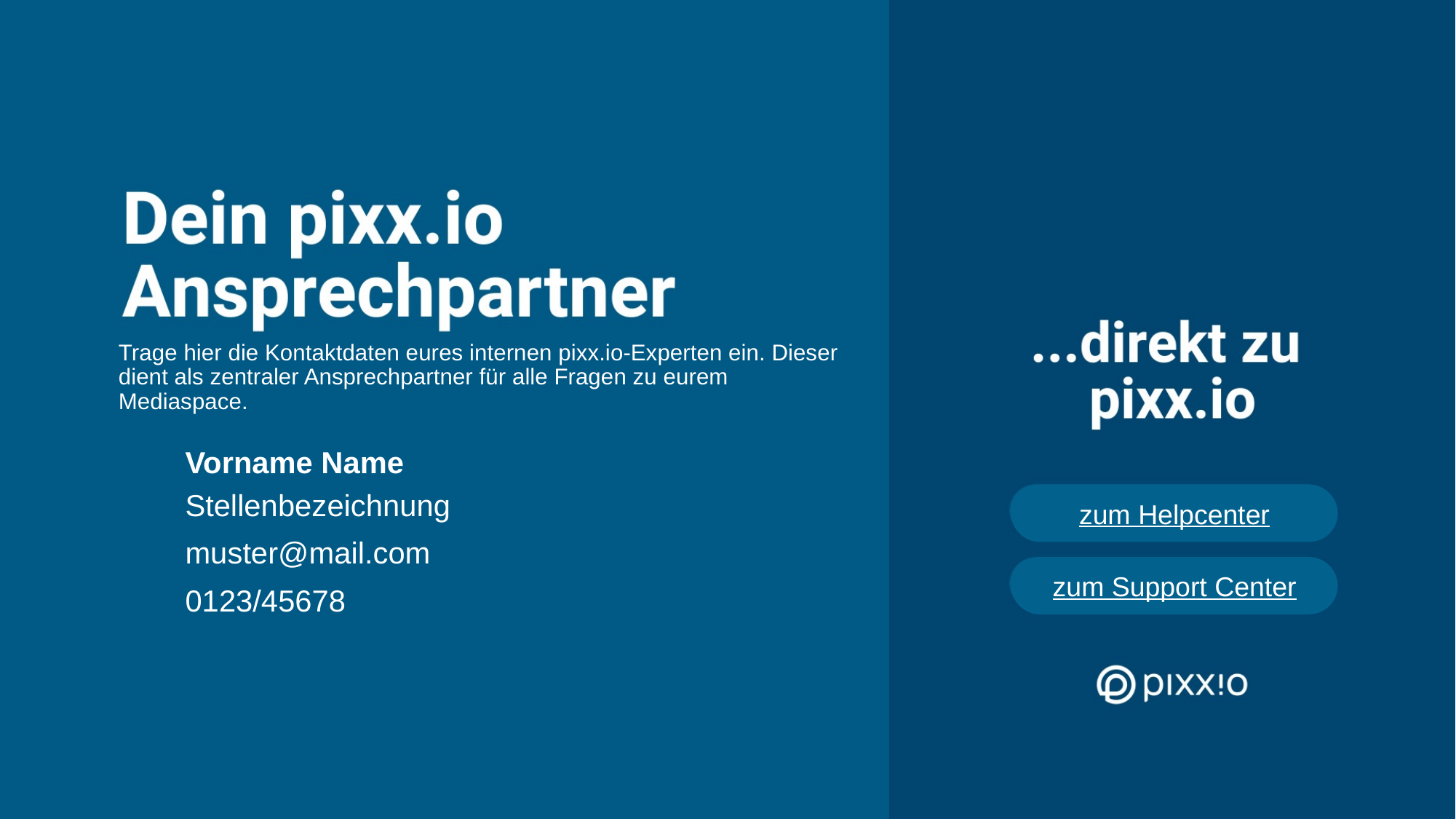

Trage hier die Kontaktdaten eures internen pixx.io-Experten ein. Dieser dient als zentraler Ansprechpartner für alle Fragen zu eurem Mediaspace.
Vorname Name

Stellenbezeichnung
muster@mail.com
0123/45678

zum Helpcenter
zum Support Center